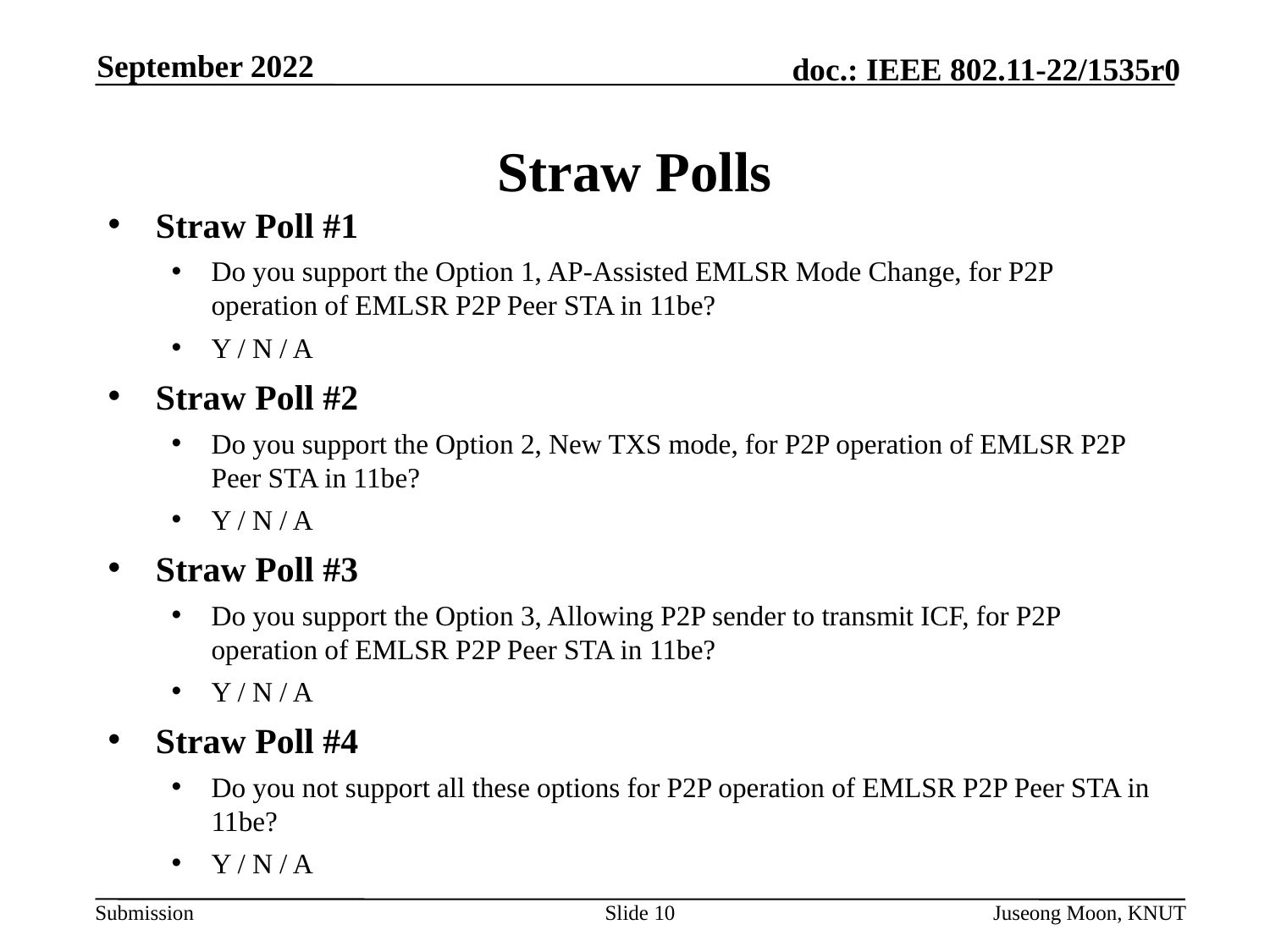

September 2022
# Straw Polls
Straw Poll #1
Do you support the Option 1, AP-Assisted EMLSR Mode Change, for P2P operation of EMLSR P2P Peer STA in 11be?
Y / N / A
Straw Poll #2
Do you support the Option 2, New TXS mode, for P2P operation of EMLSR P2P Peer STA in 11be?
Y / N / A
Straw Poll #3
Do you support the Option 3, Allowing P2P sender to transmit ICF, for P2P operation of EMLSR P2P Peer STA in 11be?
Y / N / A
Straw Poll #4
Do you not support all these options for P2P operation of EMLSR P2P Peer STA in 11be?
Y / N / A
Slide 10
Juseong Moon, KNUT